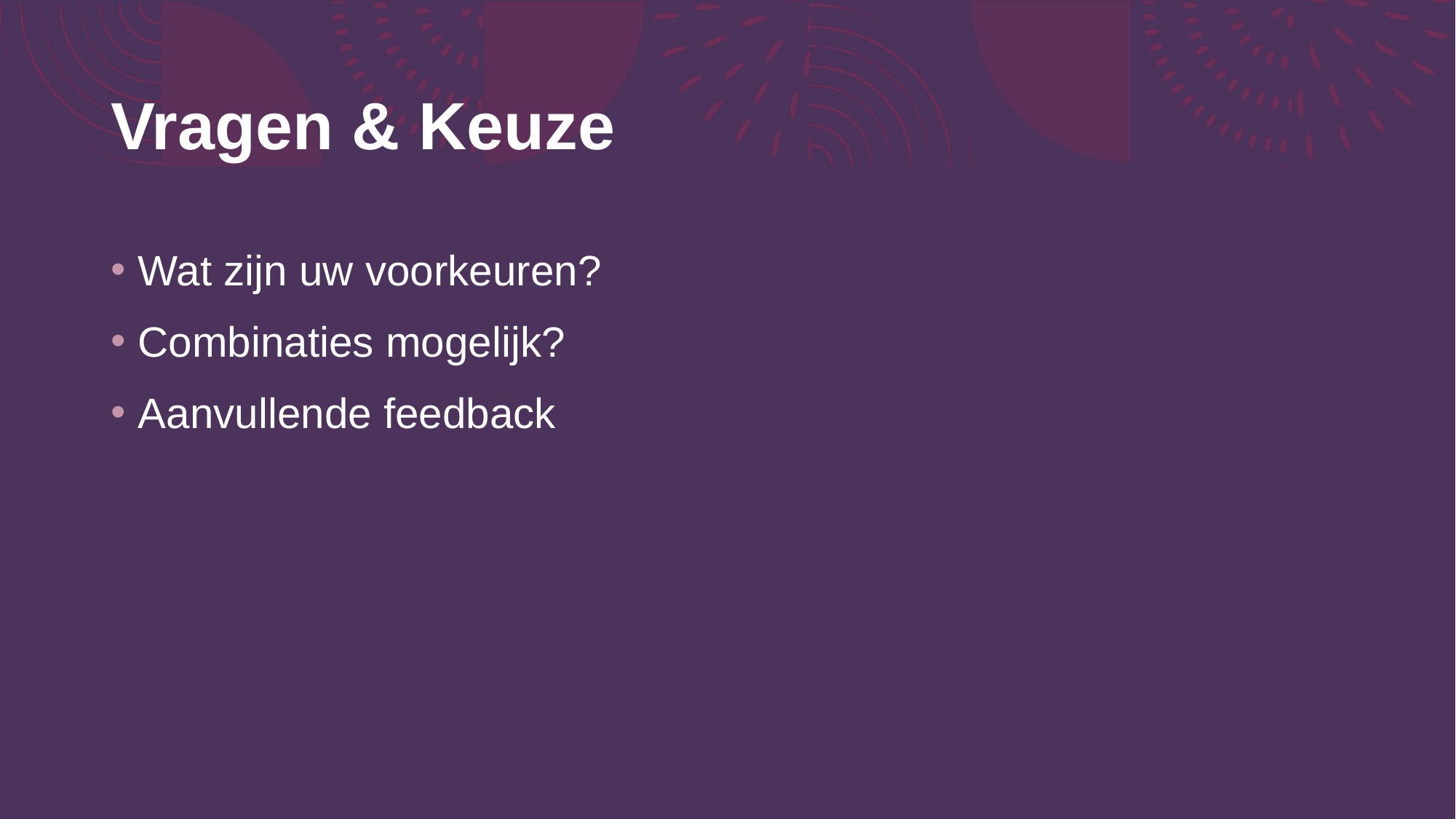

# Vragen & Keuze
Wat zijn uw voorkeuren?
Combinaties mogelijk?
Aanvullende feedback